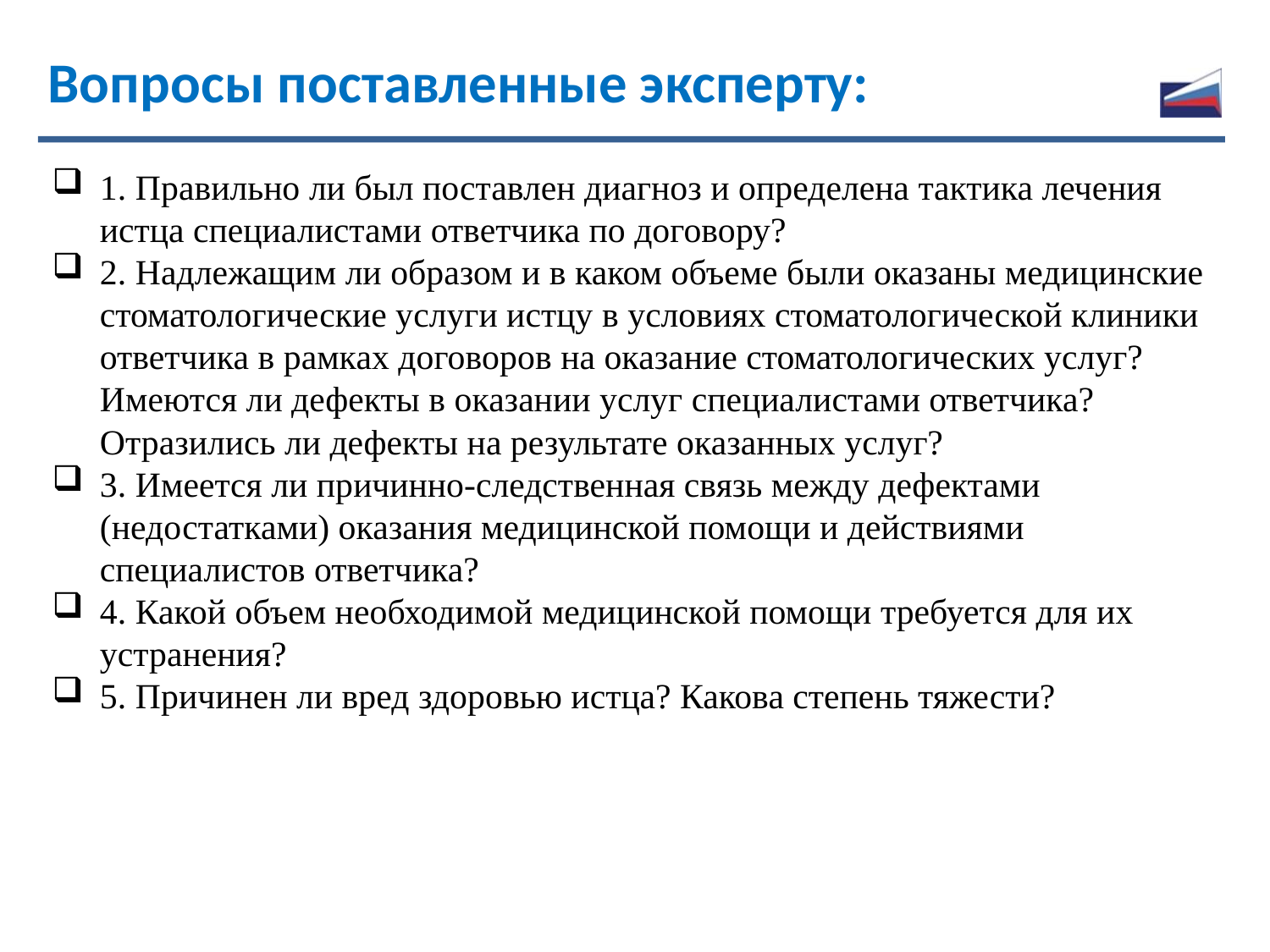

# Вопросы поставленные эксперту:

1. Правильно ли был поставлен диагноз и определена тактика лечения истца специалистами ответчика по договору?
2. Надлежащим ли образом и в каком объеме были оказаны медицинские стоматологические услуги истцу в условиях стоматологической клиники ответчика в рамках договоров на оказание стоматологических услуг? Имеются ли дефекты в оказании услуг специалистами ответчика? Отразились ли дефекты на результате оказанных услуг?
3. Имеется ли причинно-следственная связь между дефектами (недостатками) оказания медицинской помощи и действиями специалистов ответчика?
4. Какой объем необходимой медицинской помощи требуется для их устранения?
5. Причинен ли вред здоровью истца? Какова степень тяжести?